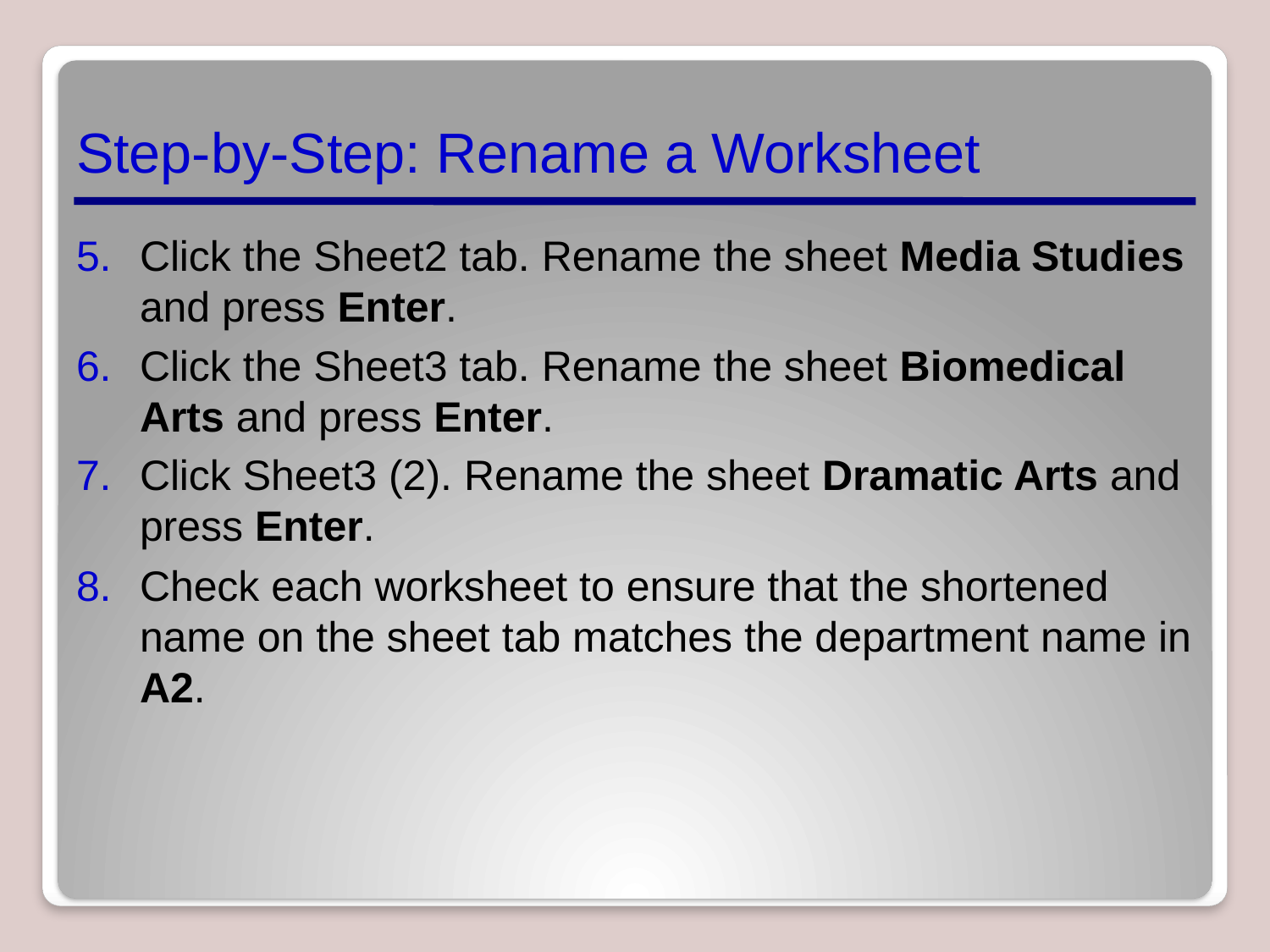

# Step-by-Step: Rename a Worksheet
Click the Sheet2 tab. Rename the sheet Media Studies and press Enter.
Click the Sheet3 tab. Rename the sheet Biomedical Arts and press Enter.
Click Sheet3 (2). Rename the sheet Dramatic Arts and press Enter.
Check each worksheet to ensure that the shortened name on the sheet tab matches the department name in A2.